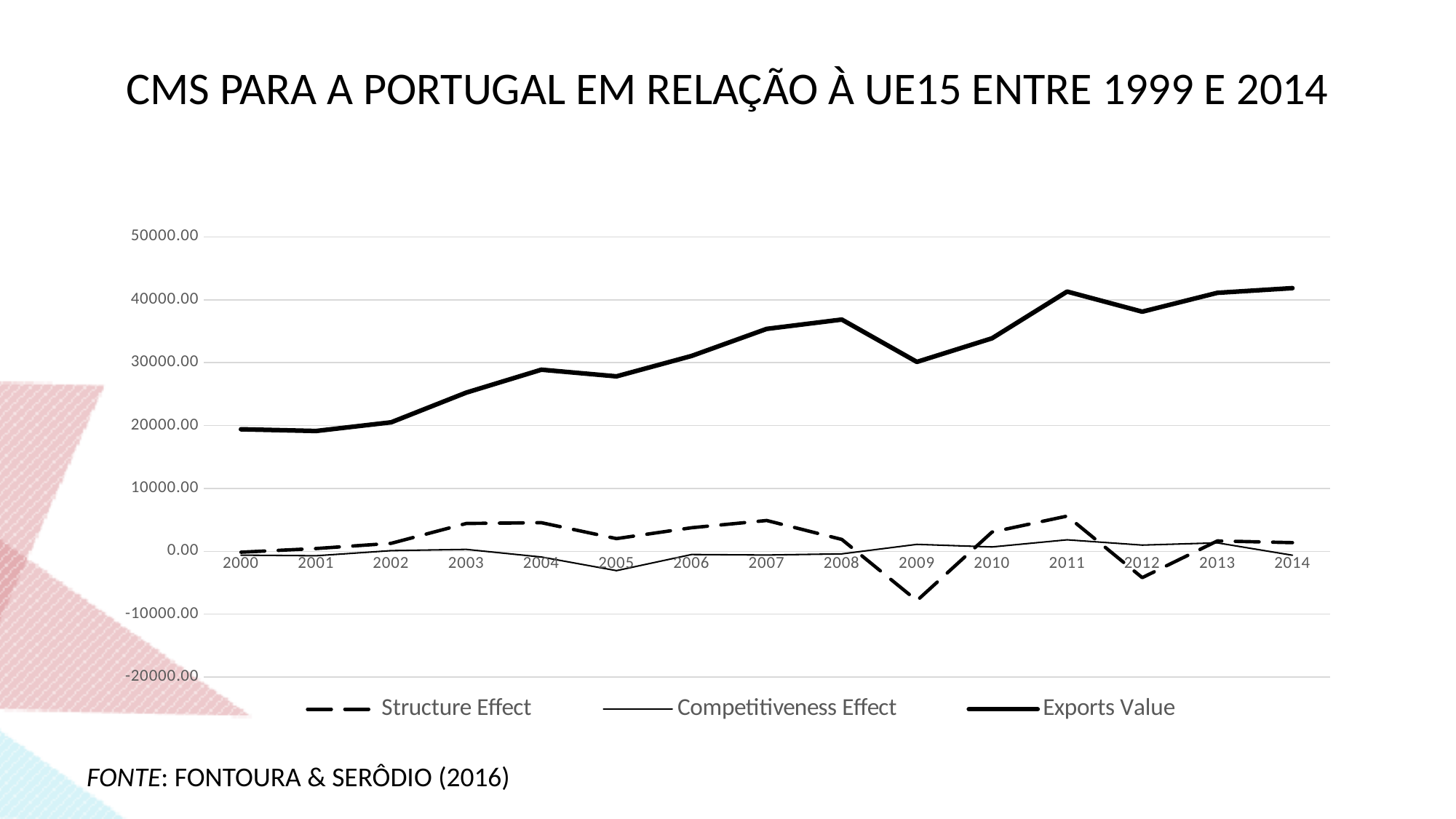

# CMS para a Portugal em relação à UE15 entre 1999 e 2014

### Chart

| Category | Structure Effect | Competitiveness Effect | Exports Value |
|---|---|---|---|
| 2000 | -142.2523488398655 | -609.7568097301364 | 19405.98601184997 |
| 2001 | 440.00788431297457 | -708.4976560129758 | 19137.49624014998 |
| 2002 | 1269.8775858170186 | 106.19881160298026 | 20513.572637569978 |
| 2003 | 4424.077853567564 | 301.2663521124308 | 25238.916843249975 |
| 2004 | 4549.59319178601 | -908.095676996017 | 28880.41435803996 |
| 2005 | 2019.363580440506 | -3073.7280519605038 | 27826.04988651997 |
| 2006 | 3752.0254757726607 | -510.92770691266867 | 31067.147655379973 |
| 2007 | 4894.383859461128 | -590.6874579411276 | 35370.844056899965 |
| 2008 | 1890.2404201994661 | -406.255029079462 | 36854.82944801996 |
| 2009 | -7841.86018380185 | 1105.4451110218588 | 30118.414375239965 |
| 2010 | 3056.282232815225 | 696.4939202547745 | 33871.19052830998 |
| 2011 | 5604.669045405344 | 1828.7503991946405 | 41304.609972909944 |
| 2012 | -4186.9421583020385 | 987.7518148220473 | 38105.41962942997 |
| 2013 | 1652.8870982582705 | 1342.9108524917276 | 41101.21758017997 |
| 2014 | 1377.170483506359 | -626.1935546563569 | 41852.19450902998 |
Fonte: Fontoura & Serôdio (2016)